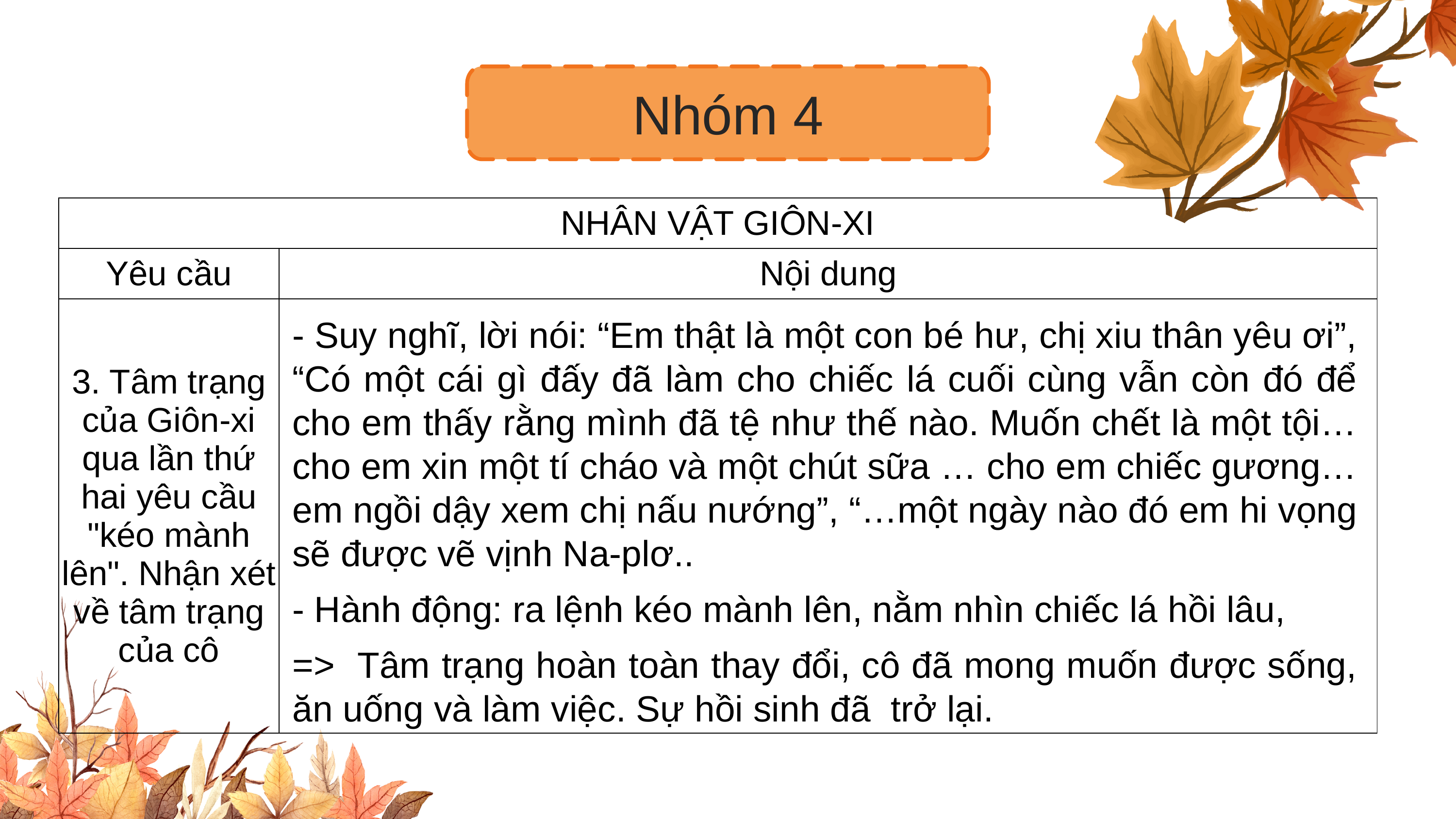

Nhóm 4

Nhóm 4
| NHÂN VẬT GIÔN-XI |  |
| --- | --- |
| Yêu cầu | Nội dung |
| 3. Tâm trạng của Giôn-xi qua lần thứ hai yêu cầu "kéo mành lên". Nhận xét về tâm trạng của cô |  |
- Suy nghĩ, lời nói: “Em thật là một con bé hư, chị xiu thân yêu ơi”, “Có một cái gì đấy đã làm cho chiếc lá cuối cùng vẫn còn đó để cho em thấy rằng mình đã tệ như thế nào. Muốn chết là một tội…cho em xin một tí cháo và một chút sữa … cho em chiếc gương…em ngồi dậy xem chị nấu nướng”, “…một ngày nào đó em hi vọng sẽ được vẽ vịnh Na-plơ..
- Hành động: ra lệnh kéo mành lên, nằm nhìn chiếc lá hồi lâu,
=>  Tâm trạng hoàn toàn thay đổi, cô đã mong muốn được sống, ăn uống và làm việc. Sự hồi sinh đã  trở lại.